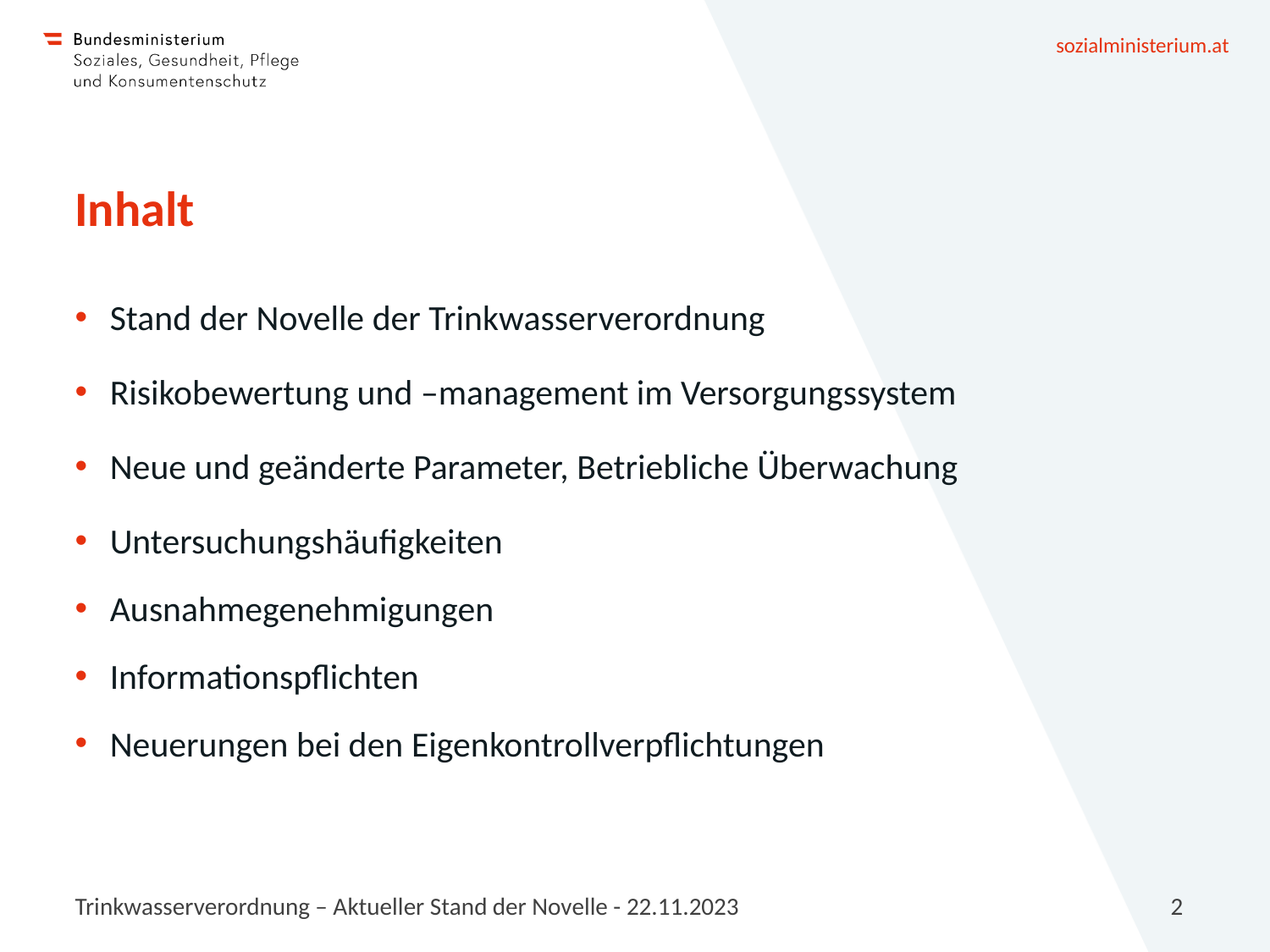

# Inhalt
Stand der Novelle der Trinkwasserverordnung
Risikobewertung und –management im Versorgungssystem
Neue und geänderte Parameter, Betriebliche Überwachung
Untersuchungshäufigkeiten
Ausnahmegenehmigungen
Informationspflichten
Neuerungen bei den Eigenkontrollverpflichtungen
Trinkwasserverordnung – Aktueller Stand der Novelle - 22.11.2023
2